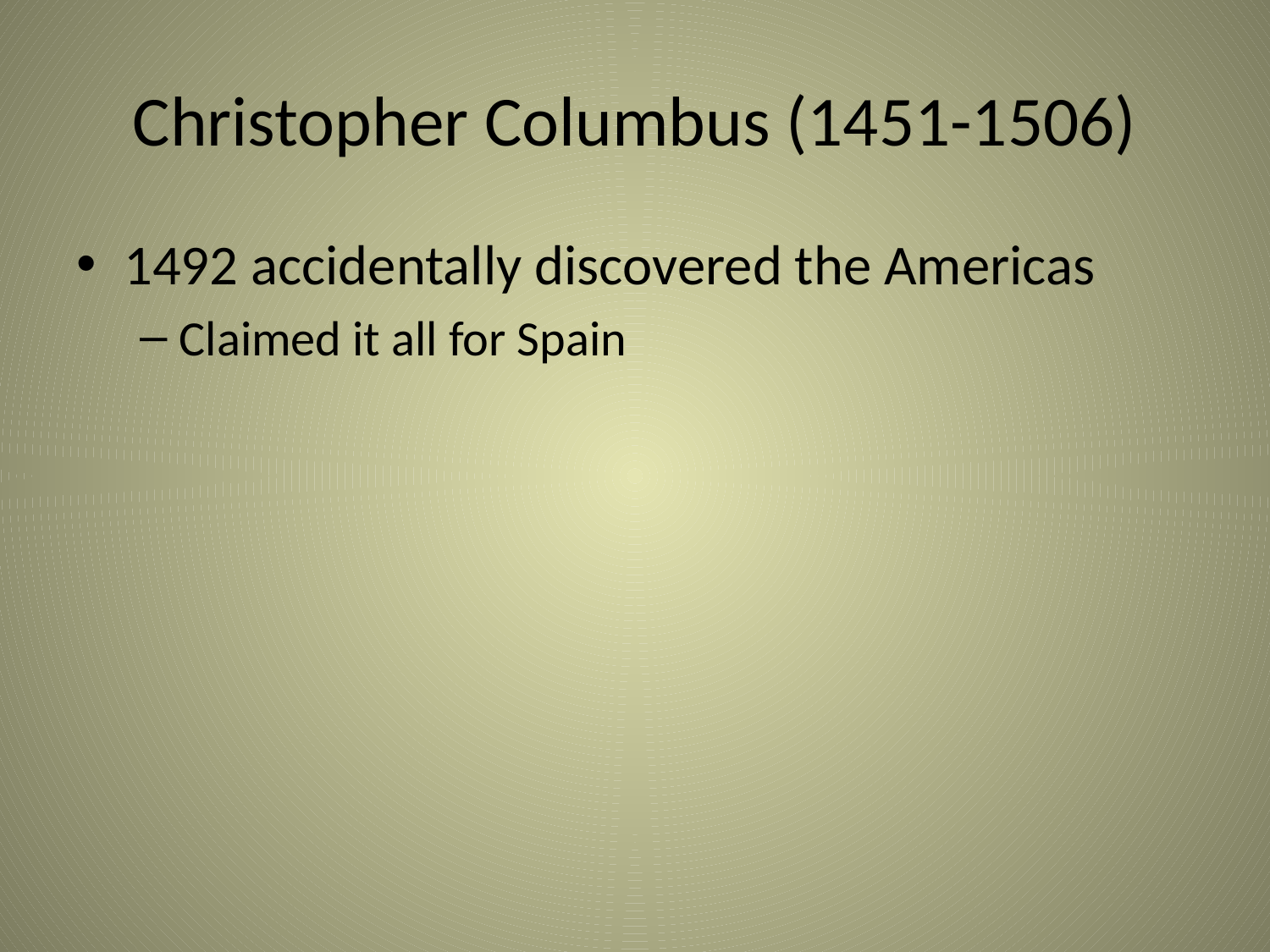

# Christopher Columbus (1451-1506)
1492 accidentally discovered the Americas
Claimed it all for Spain